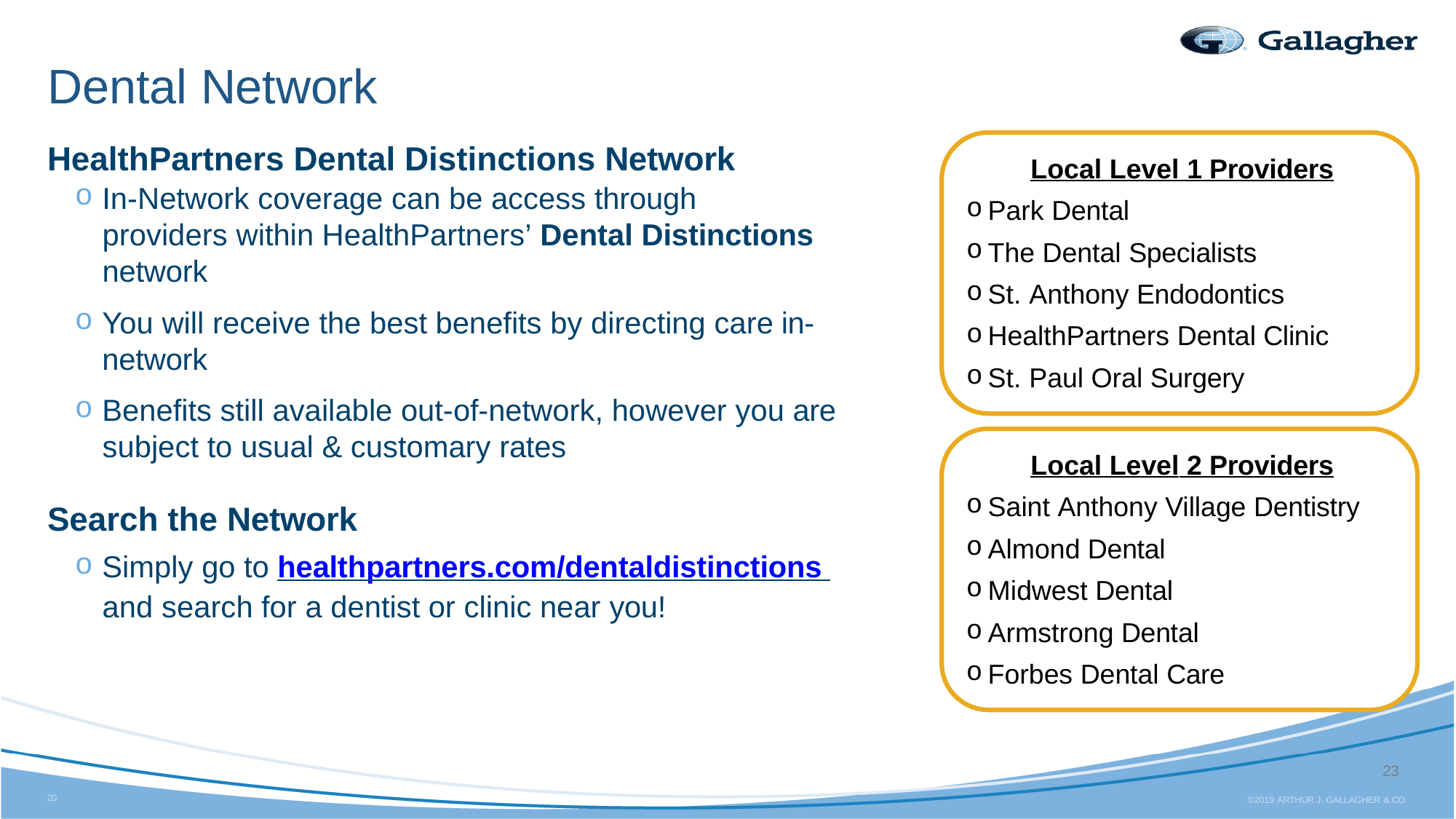

# Dental Network

HealthPartners Dental Distinctions Network
In-Network coverage can be access through
providers within HealthPartners’ Dental Distinctions
network
You will receive the best benefits by directing care in- 	network
Benefits still available out-of-network, however you are
subject to usual & customary rates
Local Level 1 Providers
Park Dental
The Dental Specialists
St. Anthony Endodontics
HealthPartners Dental Clinic
St. Paul Oral Surgery

Local Level 2 Providers
Saint Anthony Village Dentistry
Almond Dental
Midwest Dental
Armstrong Dental
Forbes Dental Care
Search the Network
Simply go to healthpartners.com/dentaldistinctions
and search for a dentist or clinic near you!
23
20
©2019 ARTHUR J. GALLAGHER & CO.